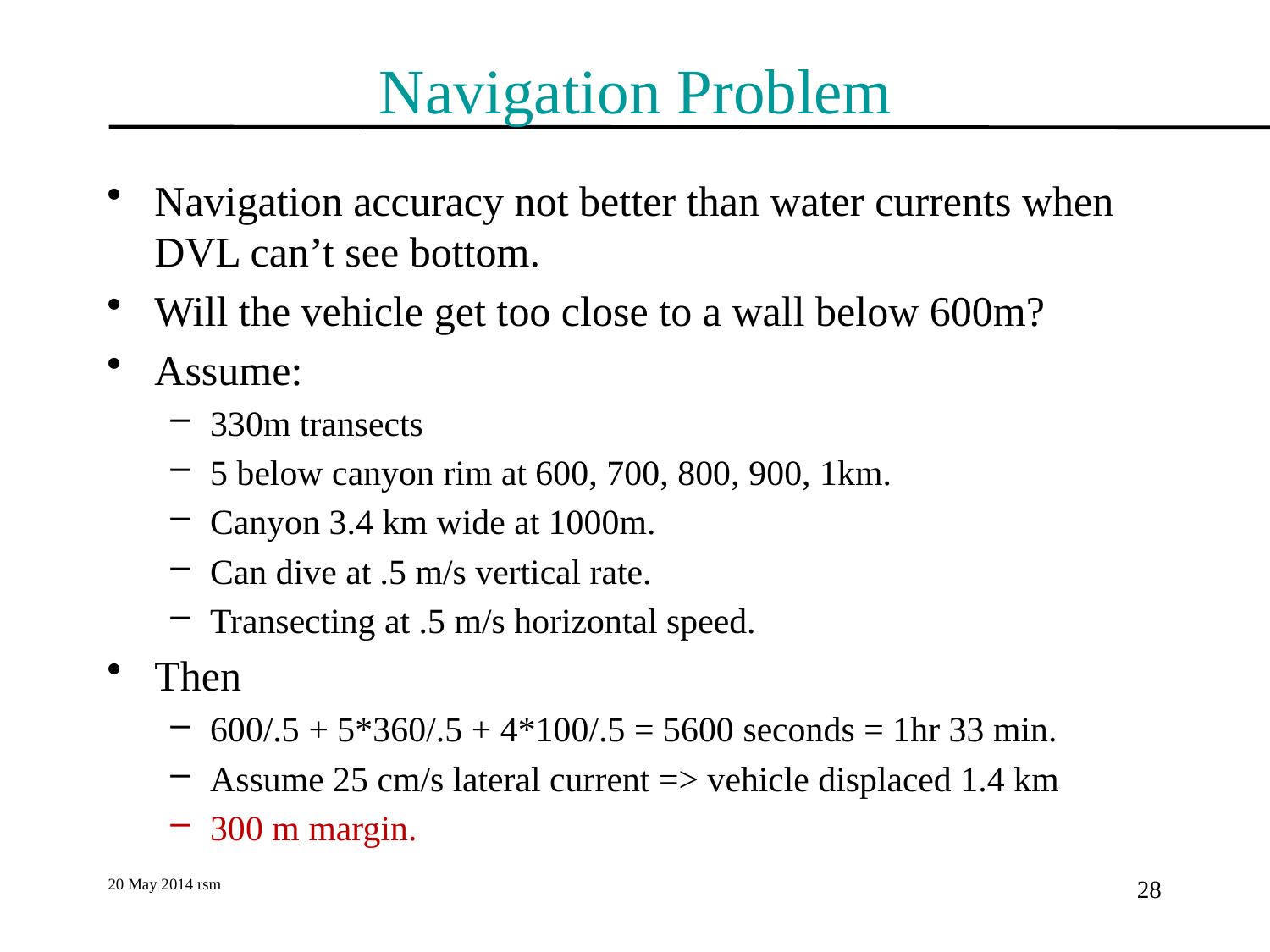

# Navigation Problem
Navigation accuracy not better than water currents when DVL can’t see bottom.
Will the vehicle get too close to a wall below 600m?
Assume:
330m transects
5 below canyon rim at 600, 700, 800, 900, 1km.
Canyon 3.4 km wide at 1000m.
Can dive at .5 m/s vertical rate.
Transecting at .5 m/s horizontal speed.
Then
600/.5 + 5*360/.5 + 4*100/.5 = 5600 seconds = 1hr 33 min.
Assume 25 cm/s lateral current => vehicle displaced 1.4 km
300 m margin.
20 May 2014 rsm
28